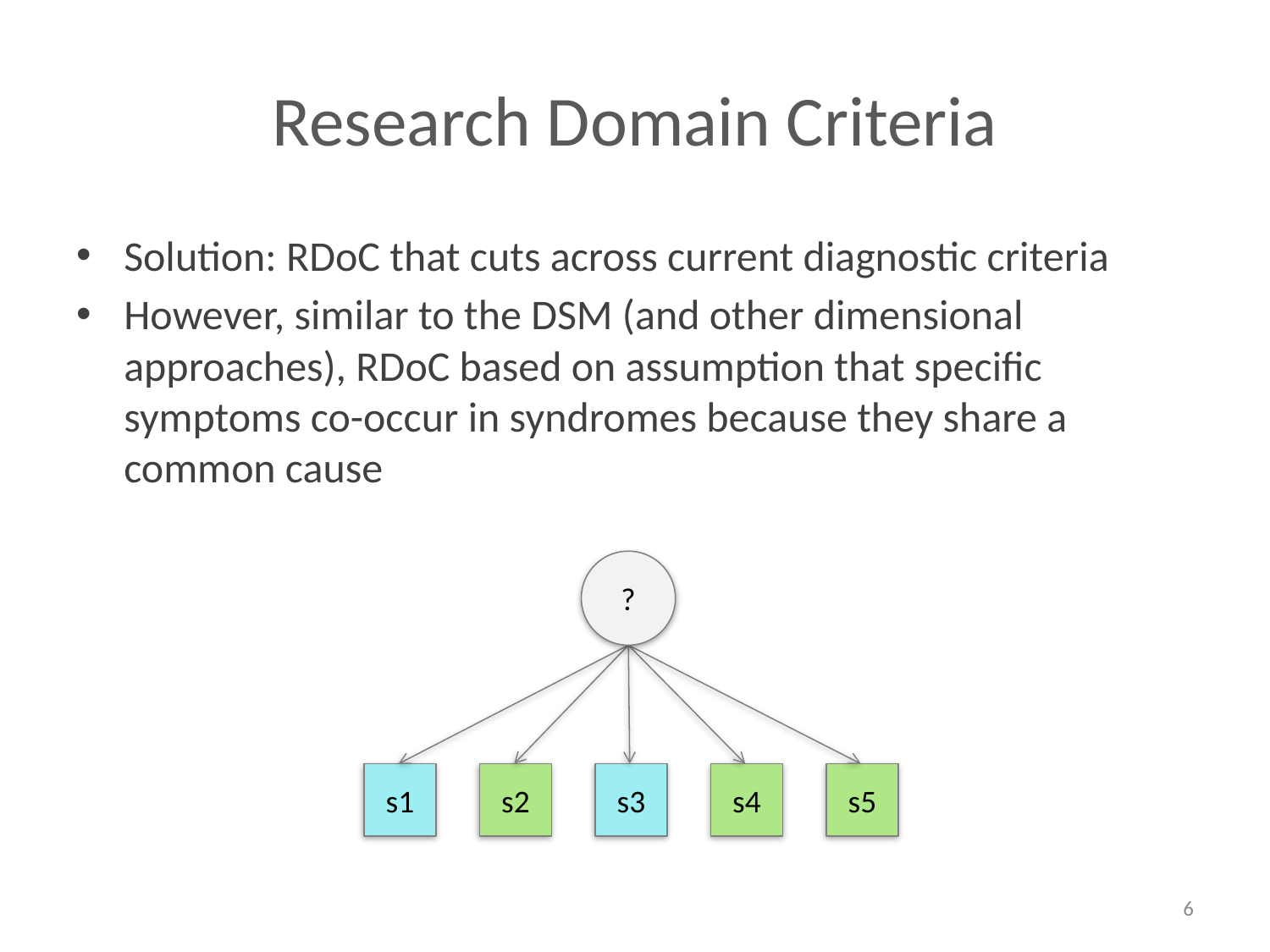

# Research Domain Criteria
Solution: RDoC that cuts across current diagnostic criteria
However, similar to the DSM (and other dimensional approaches), RDoC based on assumption that specific symptoms co-occur in syndromes because they share a common cause
?
s1
s2
s3
s4
s5
6